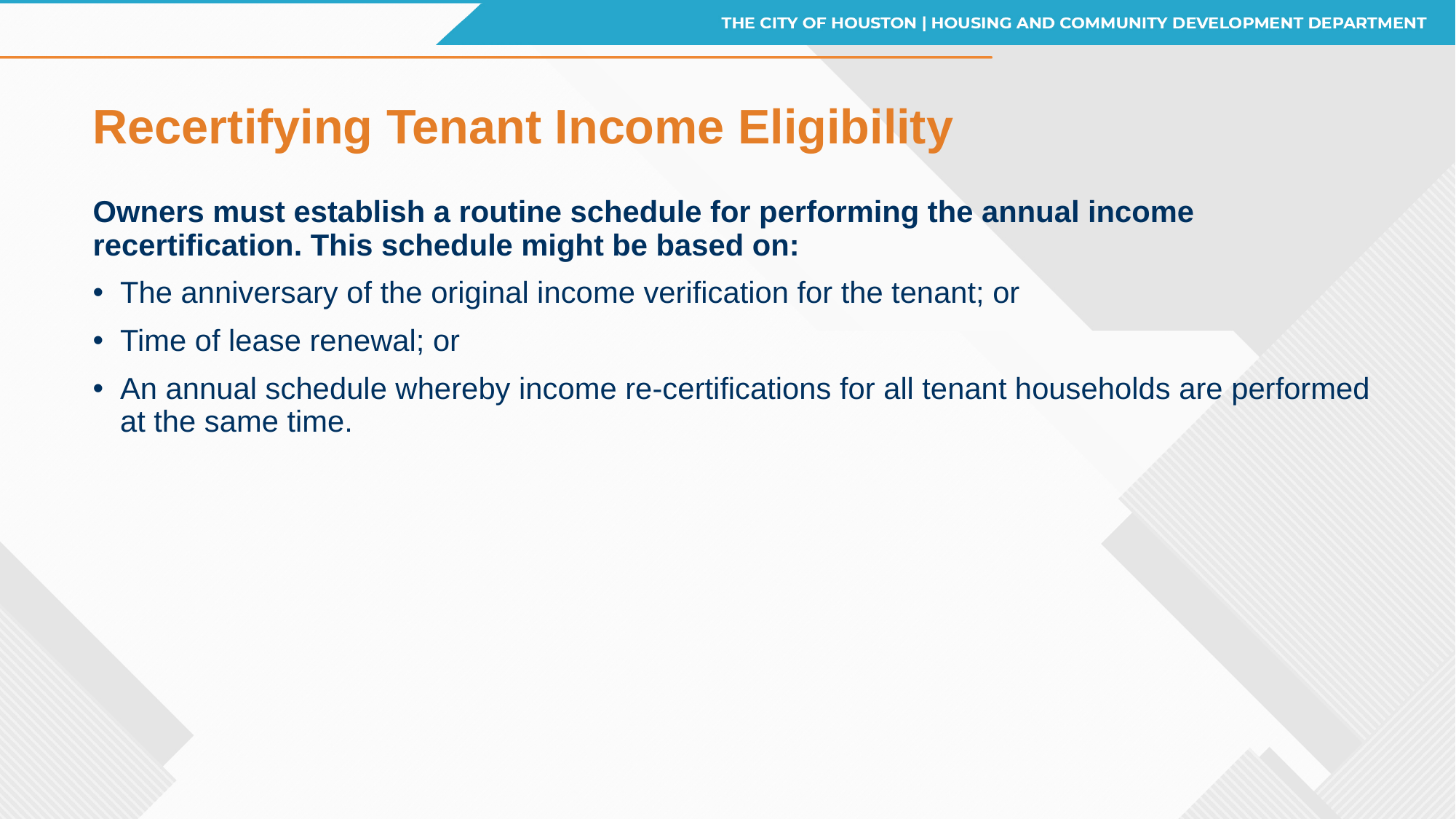

# Recertifying Tenant Income Eligibility
Owners must establish a routine schedule for performing the annual income recertification. This schedule might be based on:
The anniversary of the original income verification for the tenant; or
Time of lease renewal; or
An annual schedule whereby income re-certifications for all tenant households are performed at the same time.